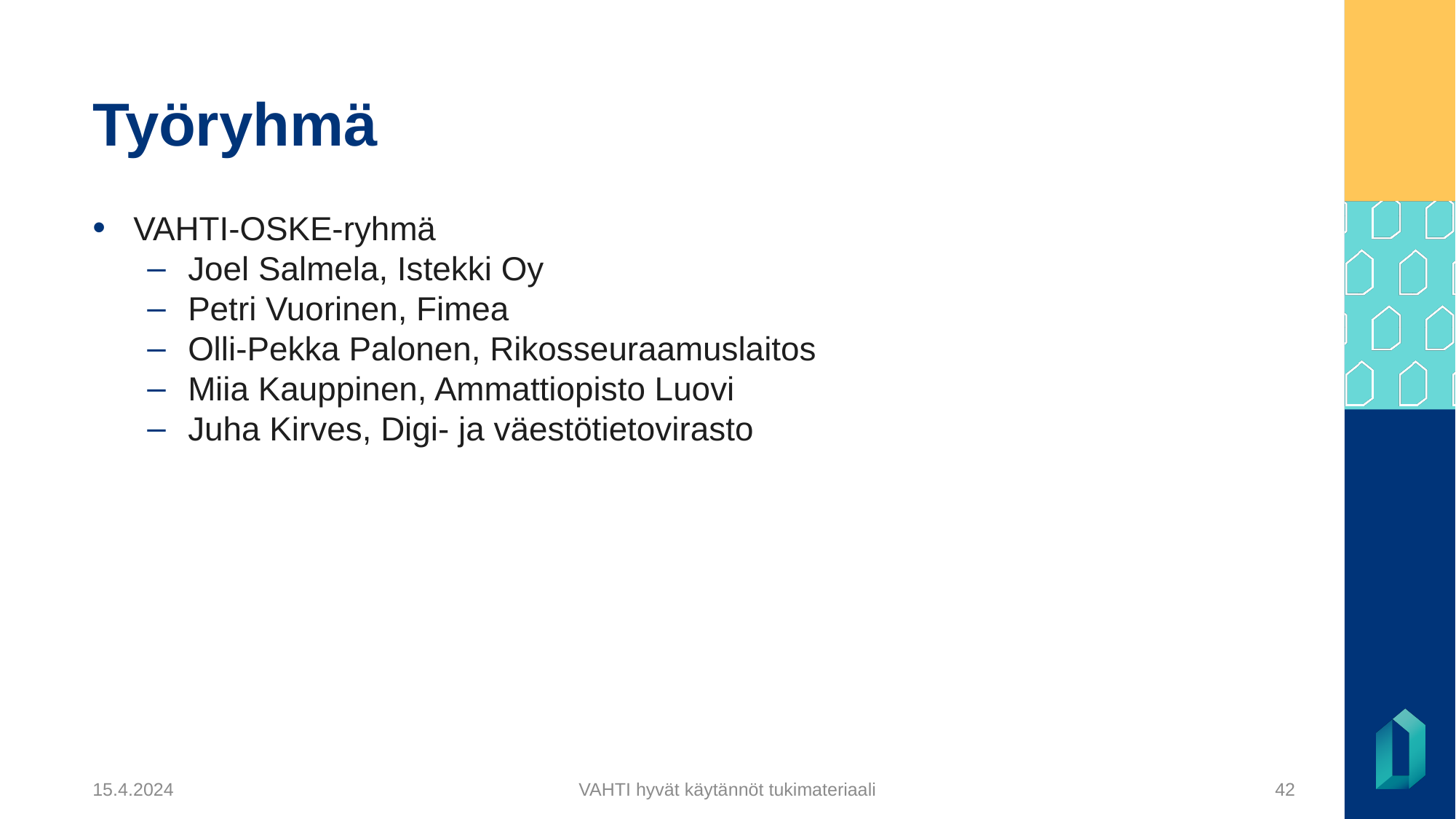

# Työryhmä
VAHTI-OSKE-ryhmä
Joel Salmela, Istekki Oy
Petri Vuorinen, Fimea
Olli-Pekka Palonen, Rikosseuraamuslaitos
Miia Kauppinen, Ammattiopisto Luovi
Juha Kirves, Digi- ja väestötietovirasto

15.4.2024
VAHTI hyvät käytännöt tukimateriaali
42